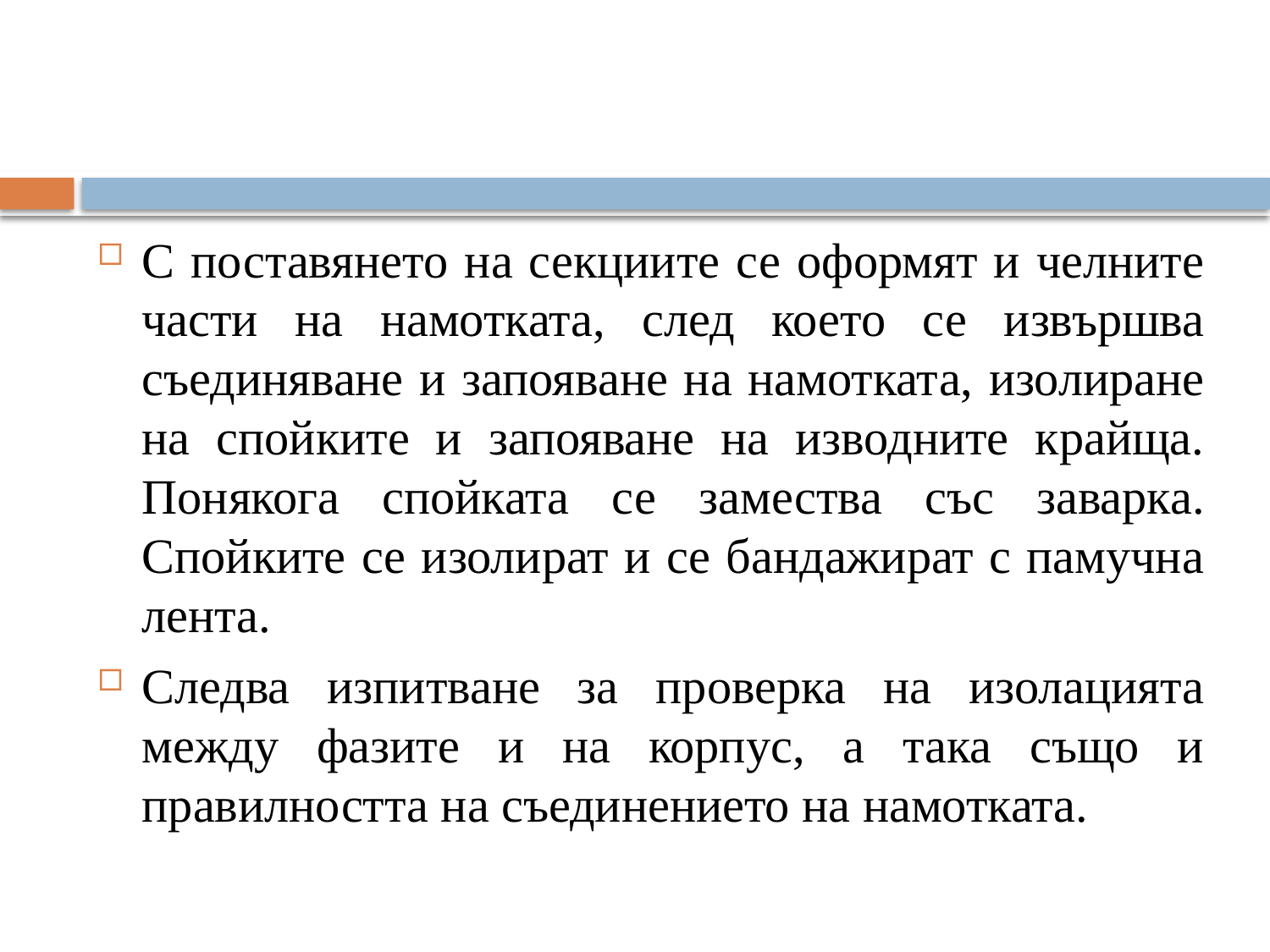

С поставянето на секциите се оформят и челните части на намотката, след което се извършва съединяване и запояване на намотката, изолиране на спойките и запояване на изводните крайща. Понякога спойката се замества със заварка. Спойките се изолират и се бандажират с памучна лента.
Следва изпитване за проверка на изолацията между фазите и на корпус, а така също и правилността на съединението на намотката.